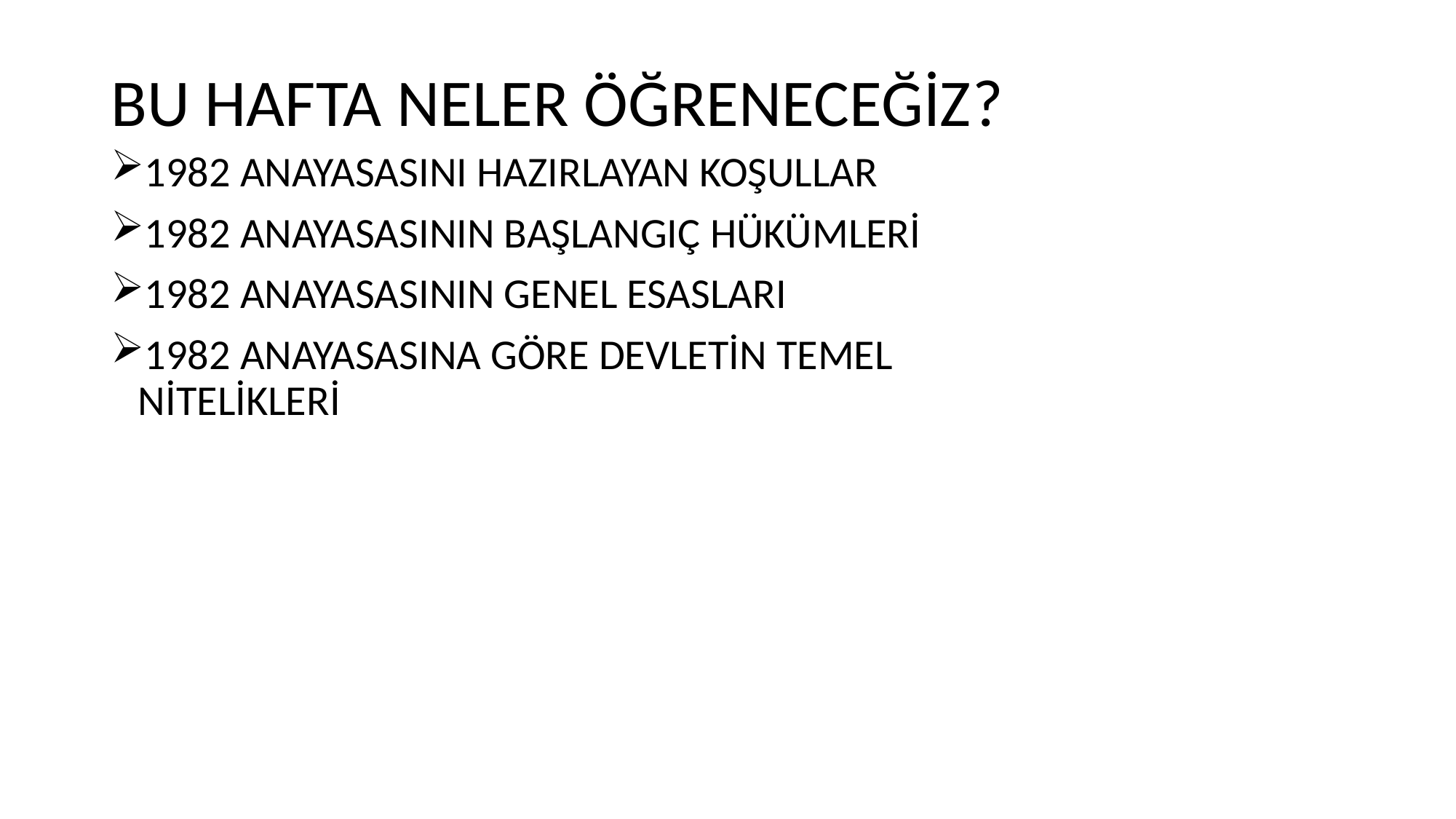

# BU HAFTA NELER ÖĞRENECEĞİZ?
1982 ANAYASASINI HAZIRLAYAN KOŞULLAR
1982 ANAYASASININ BAŞLANGIÇ HÜKÜMLERİ
1982 ANAYASASININ GENEL ESASLARI
1982 ANAYASASINA GÖRE DEVLETİN TEMEL NİTELİKLERİ